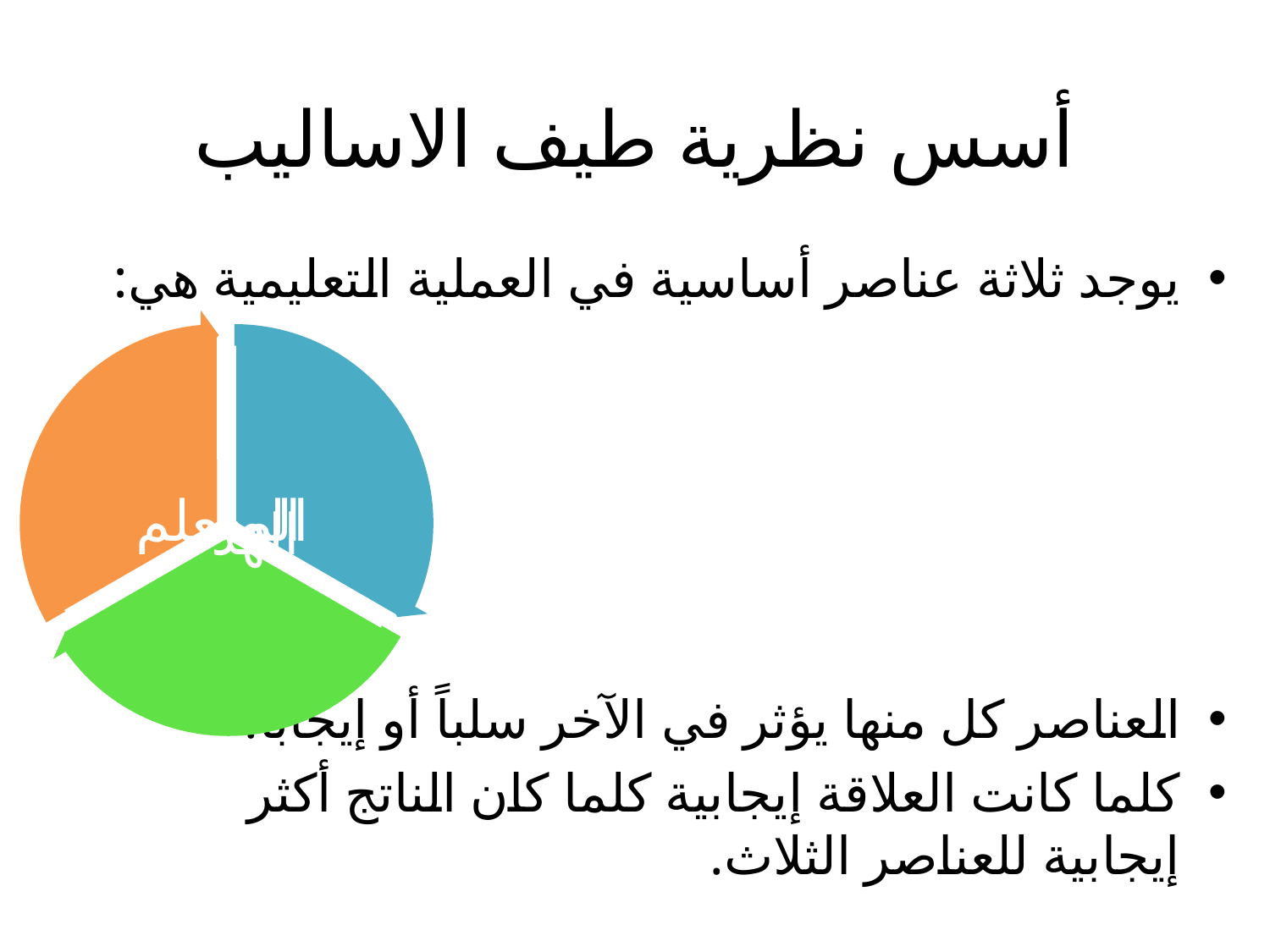

# أسس نظرية طيف الاساليب
يوجد ثلاثة عناصر أساسية في العملية التعليمية هي:

العناصر كل منها يؤثر في الآخر سلباً أو إيجاباً.
كلما كانت العلاقة إيجابية كلما كان الناتج أكثر إيجابية للعناصر الثلاث.

المعلم
الهدف
المتعلم